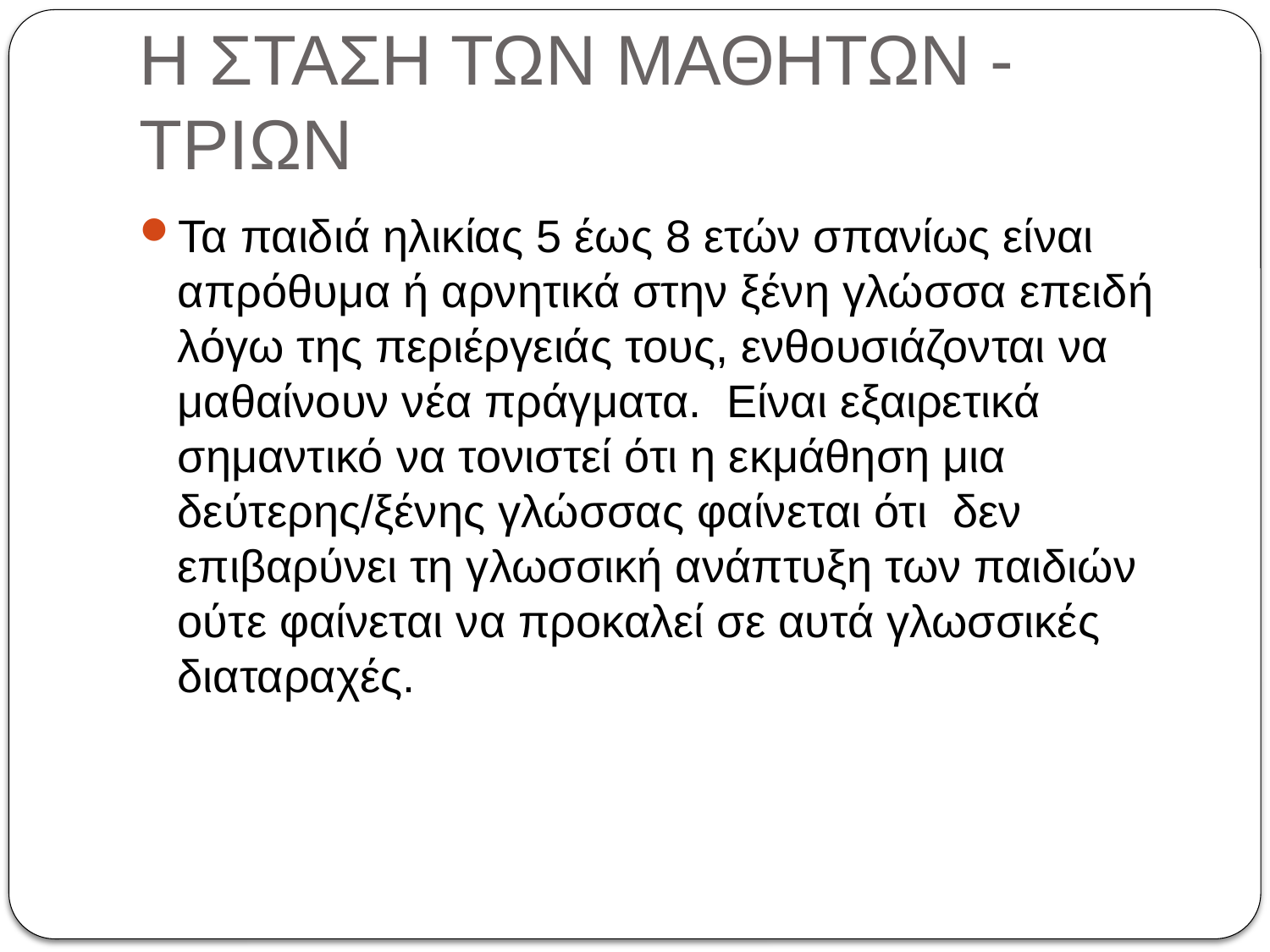

# Η ΣΤΑΣΗ ΤΩΝ ΜΑΘΗΤΩΝ -ΤΡΙΩΝ
Τα παιδιά ηλικίας 5 έως 8 ετών σπανίως είναι απρόθυμα ή αρνητικά στην ξένη γλώσσα επειδή λόγω της περιέργειάς τους, ενθουσιάζονται να μαθαίνουν νέα πράγματα.  Είναι εξαιρετικά σημαντικό να τονιστεί ότι η εκμάθηση μια δεύτερης/ξένης γλώσσας φαίνεται ότι  δεν επιβαρύνει τη γλωσσική ανάπτυξη των παιδιών ούτε φαίνεται να προκαλεί σε αυτά γλωσσικές διαταραχές.